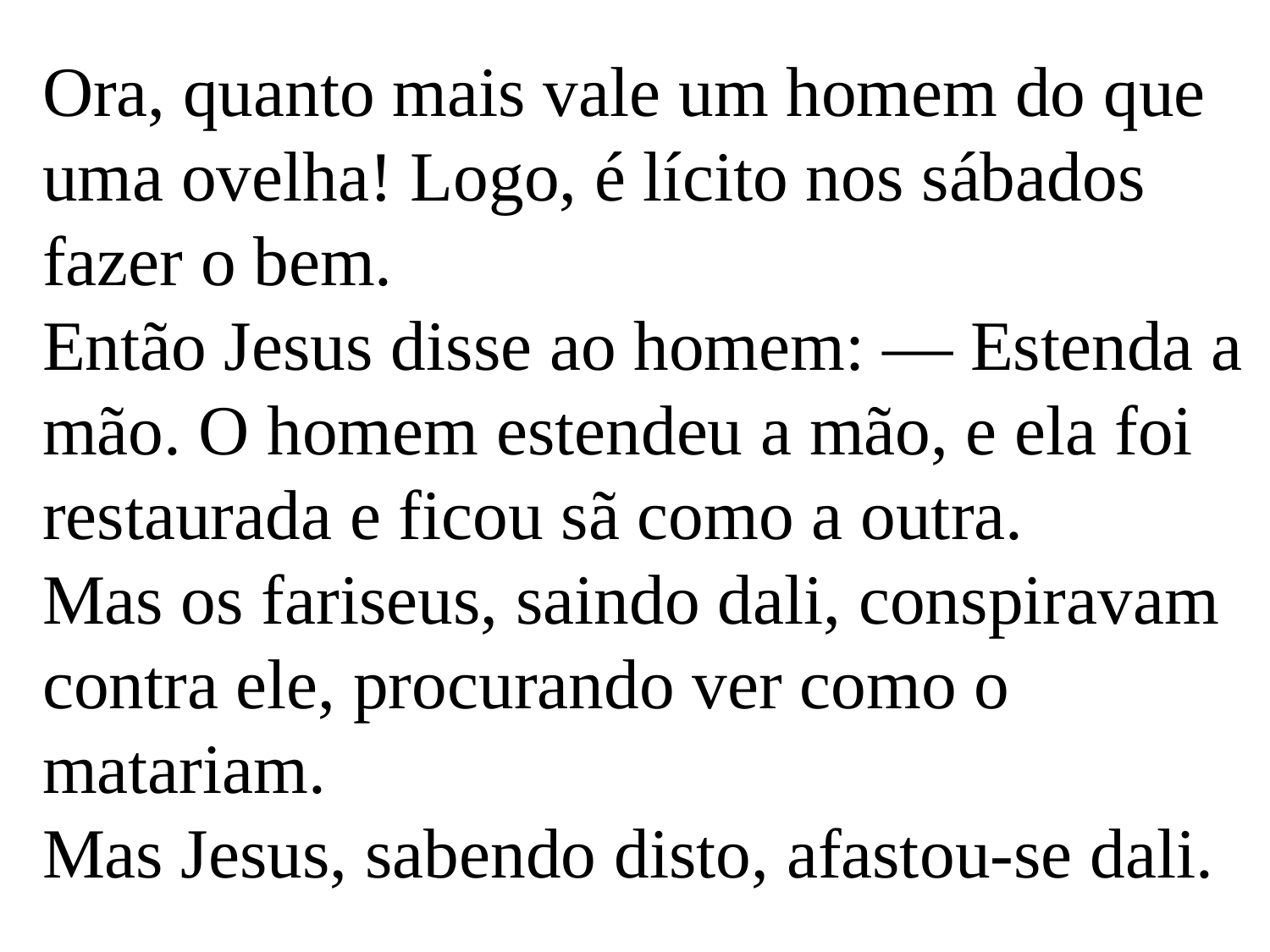

Ora, quanto mais vale um homem do que uma ovelha! Logo, é lícito nos sábados fazer o bem.
Então Jesus disse ao homem: — Estenda a mão. O homem estendeu a mão, e ela foi restaurada e ficou sã como a outra.
Mas os fariseus, saindo dali, conspiravam contra ele, procurando ver como o matariam.
Mas Jesus, sabendo disto, afastou-se dali.